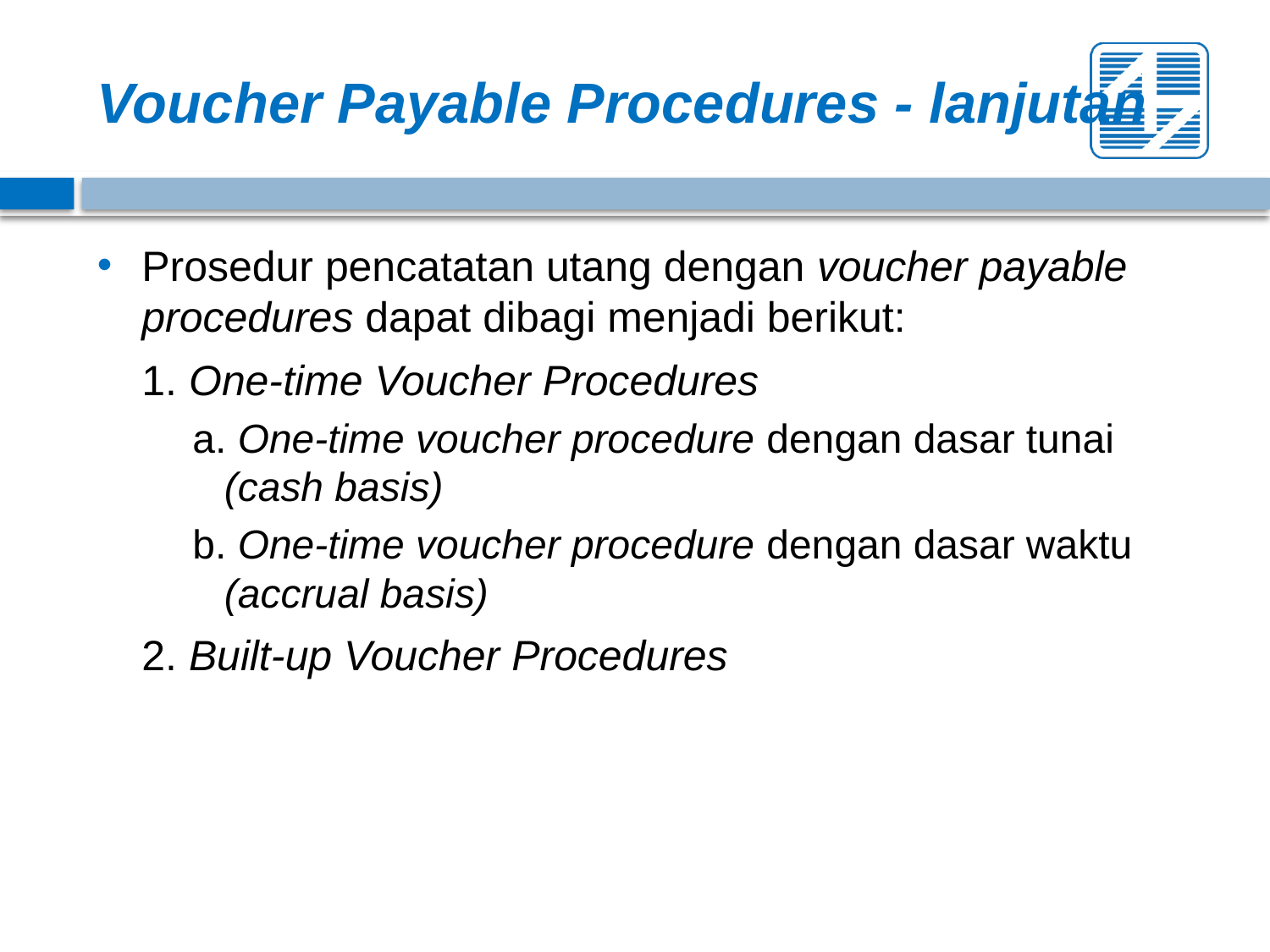

# Voucher Payable Procedures - lanjutan
Prosedur pencatatan utang dengan voucher payable procedures dapat dibagi menjadi berikut:
	1. One-time Voucher Procedures
a. One-time voucher procedure dengan dasar tunai (cash basis)
b. One-time voucher procedure dengan dasar waktu (accrual basis)
	2. Built-up Voucher Procedures